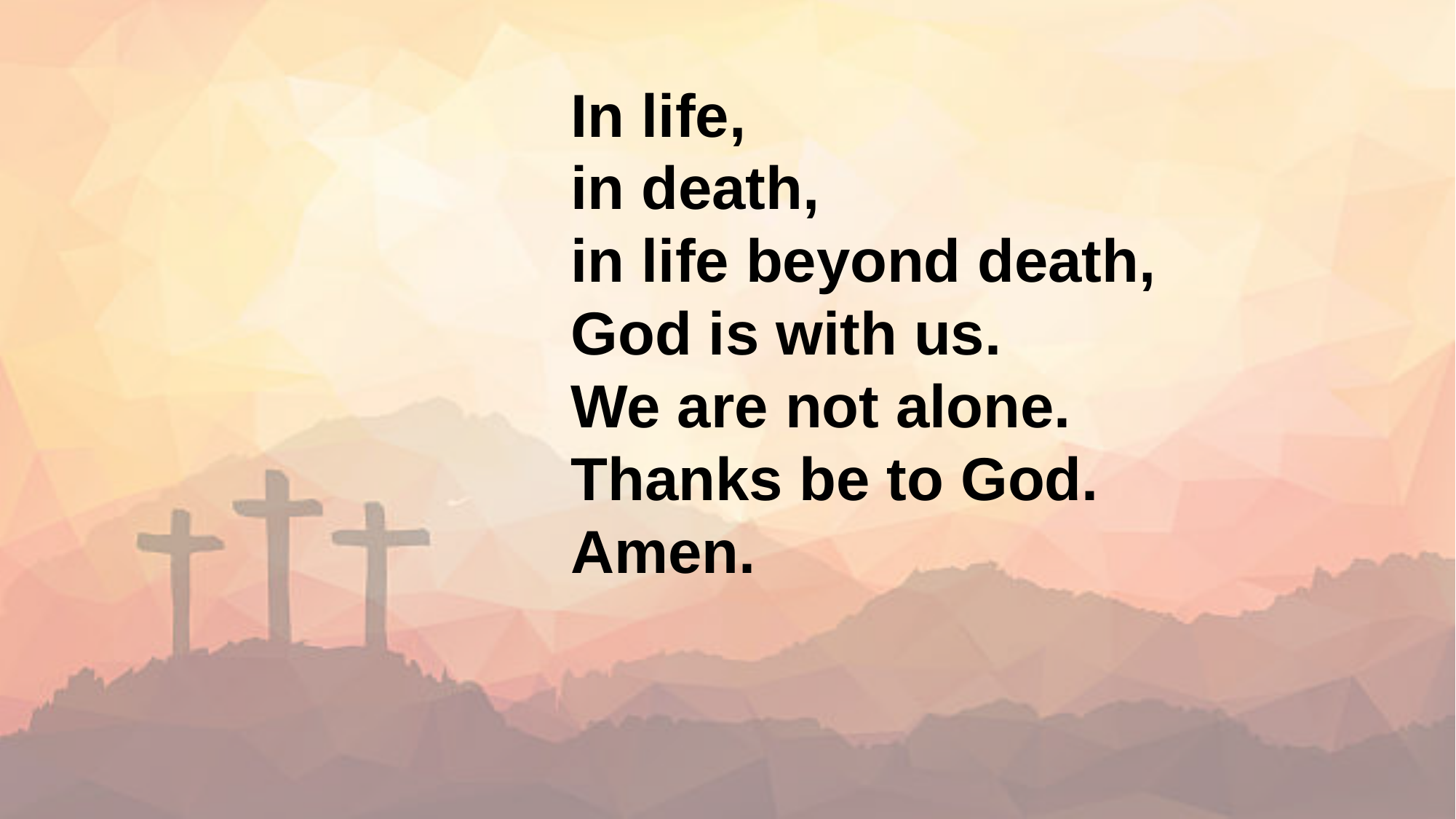

In life,
in death,
in life beyond death,
God is with us.
We are not alone.
Thanks be to God.
Amen.